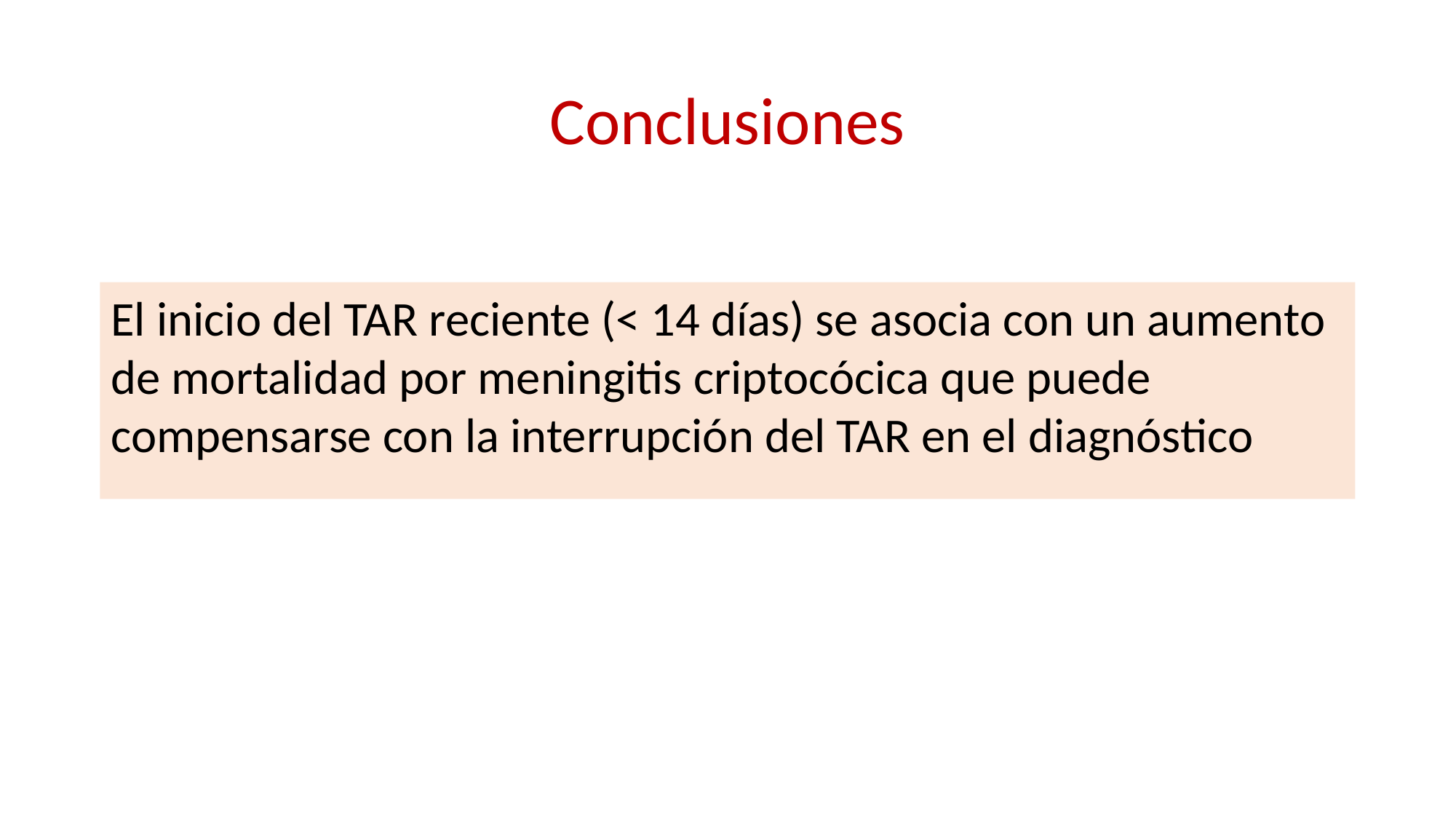

# Conclusiones
El inicio del TAR reciente (< 14 días) se asocia con un aumento de mortalidad por meningitis criptocócica que puede compensarse con la interrupción del TAR en el diagnóstico